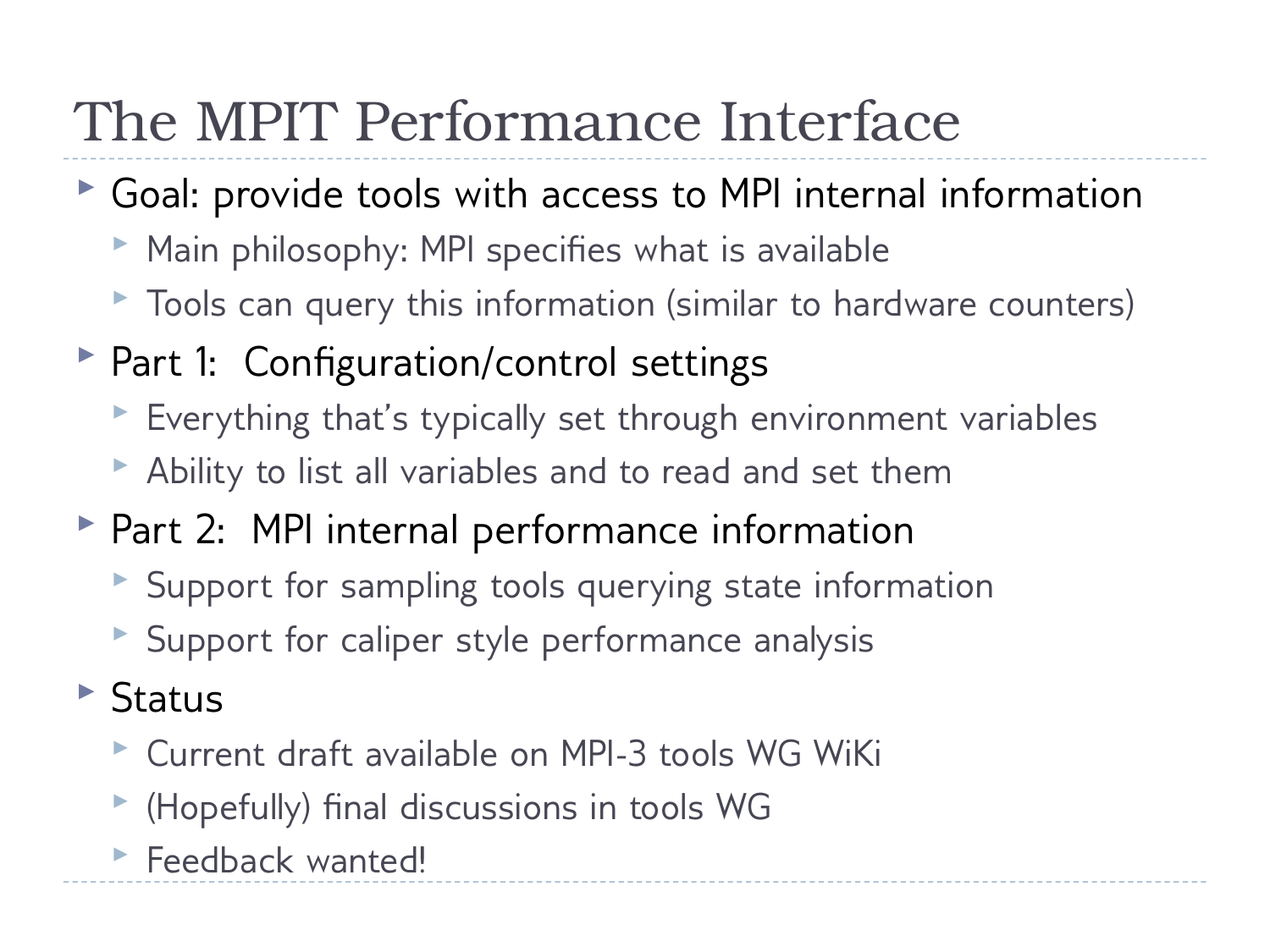

# The MPIT Performance Interface
Goal: provide tools with access to MPI internal information
Main philosophy: MPI specifies what is available
Tools can query this information (similar to hardware counters)
Part 1:  Configuration/control settings
Everything that’s typically set through environment variables
Ability to list all variables and to read and set them
Part 2:  MPI internal performance information
Support for sampling tools querying state information
Support for caliper style performance analysis
Status
Current draft available on MPI-3 tools WG WiKi
(Hopefully) final discussions in tools WG
Feedback wanted!